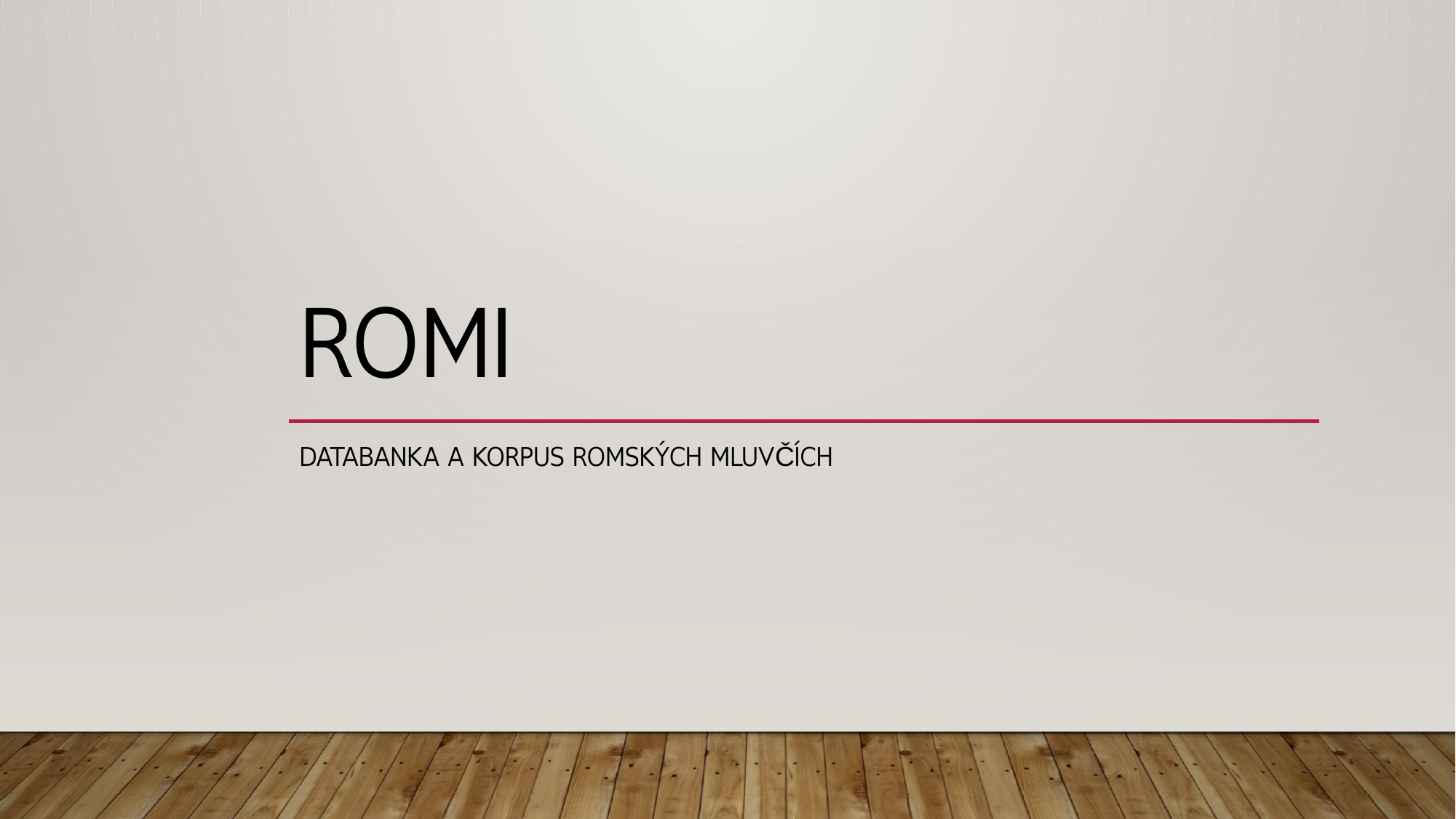

# ROMi
Databanka a korpus romských mluvčích